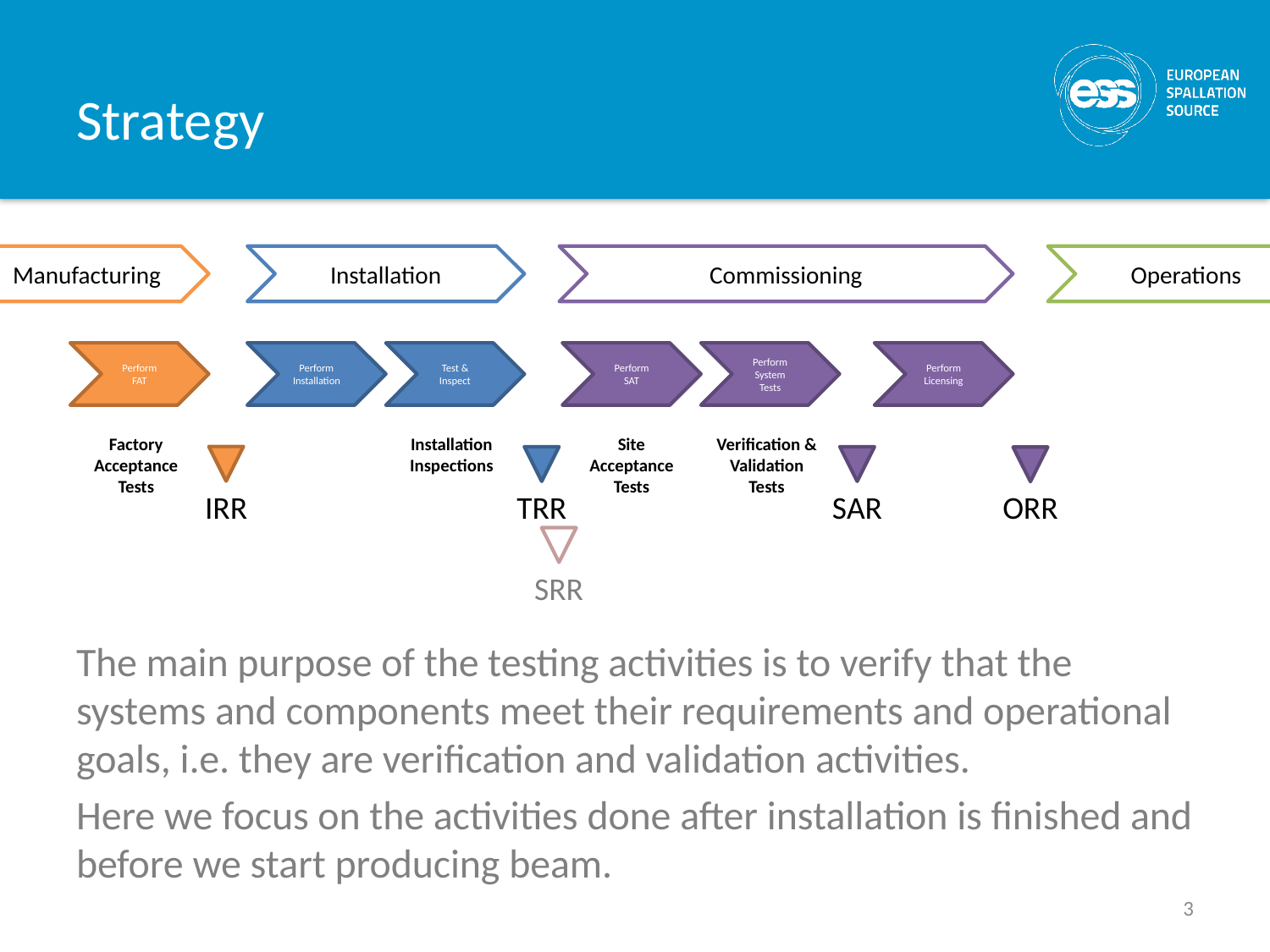

# Strategy
Manufacturing
Installation
Commissioning
Operations
Perform FAT
Perform Installation
Test & Inspect
Perform SAT
Perform System Tests
Perform Licensing
Factory Acceptance Tests
Installation Inspections
Site Acceptance Tests
Verification & Validation Tests

IRR
SAR
ORR
TRR

SRR
The main purpose of the testing activities is to verify that the systems and components meet their requirements and operational goals, i.e. they are verification and validation activities.
Here we focus on the activities done after installation is finished and before we start producing beam.

3